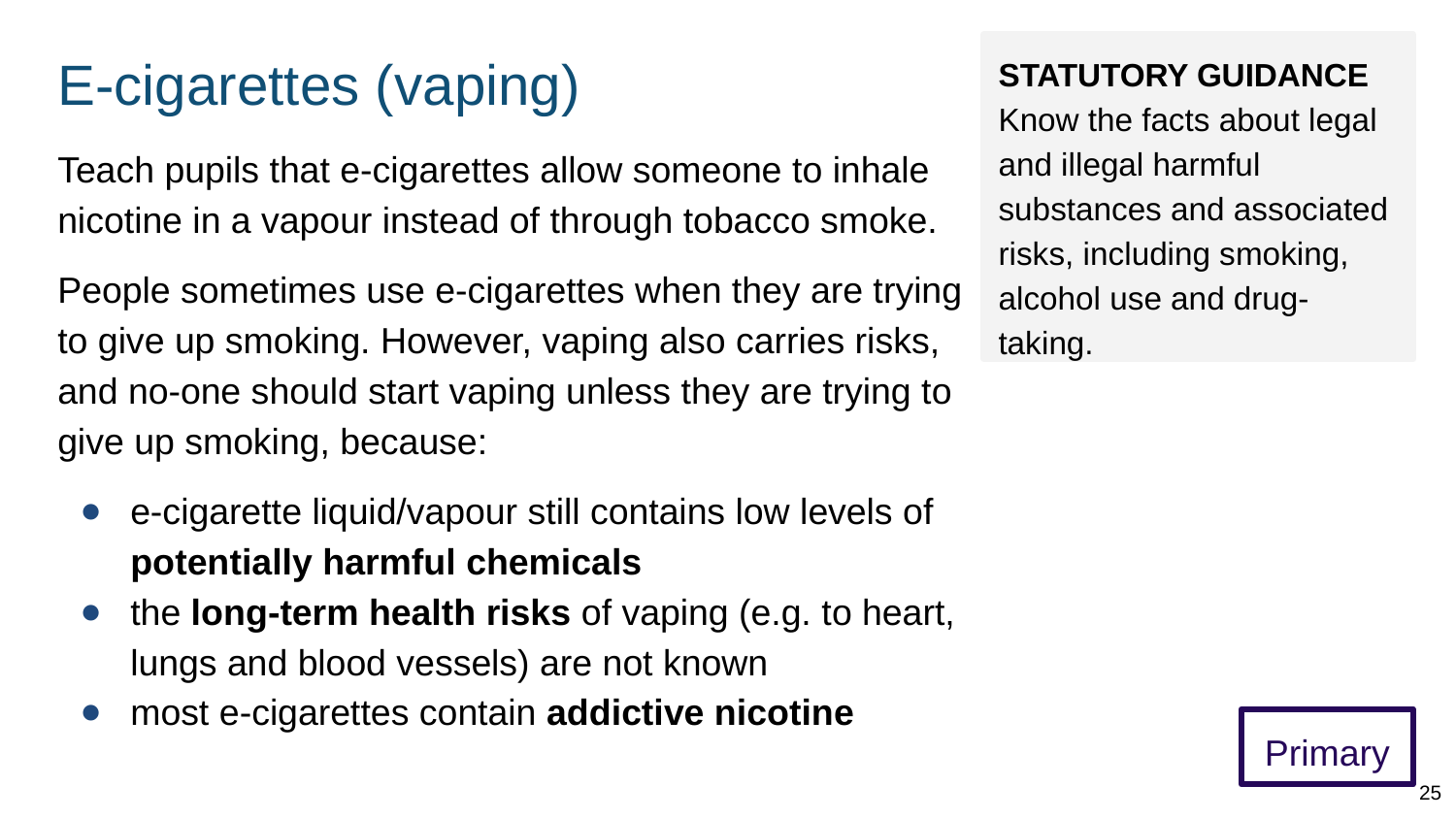

# E-cigarettes (vaping)

STATUTORY GUIDANCE
Know the facts about legal and illegal harmful substances and associated risks, including smoking, alcohol use and drug-taking.

Teach pupils that e-cigarettes allow someone to inhale nicotine in a vapour instead of through tobacco smoke.
People sometimes use e-cigarettes when they are trying to give up smoking. However, vaping also carries risks, and no-one should start vaping unless they are trying to give up smoking, because:
e-cigarette liquid/vapour still contains low levels of potentially harmful chemicals
the long-term health risks of vaping (e.g. to heart, lungs and blood vessels) are not known
most e-cigarettes contain addictive nicotine

Primary
25